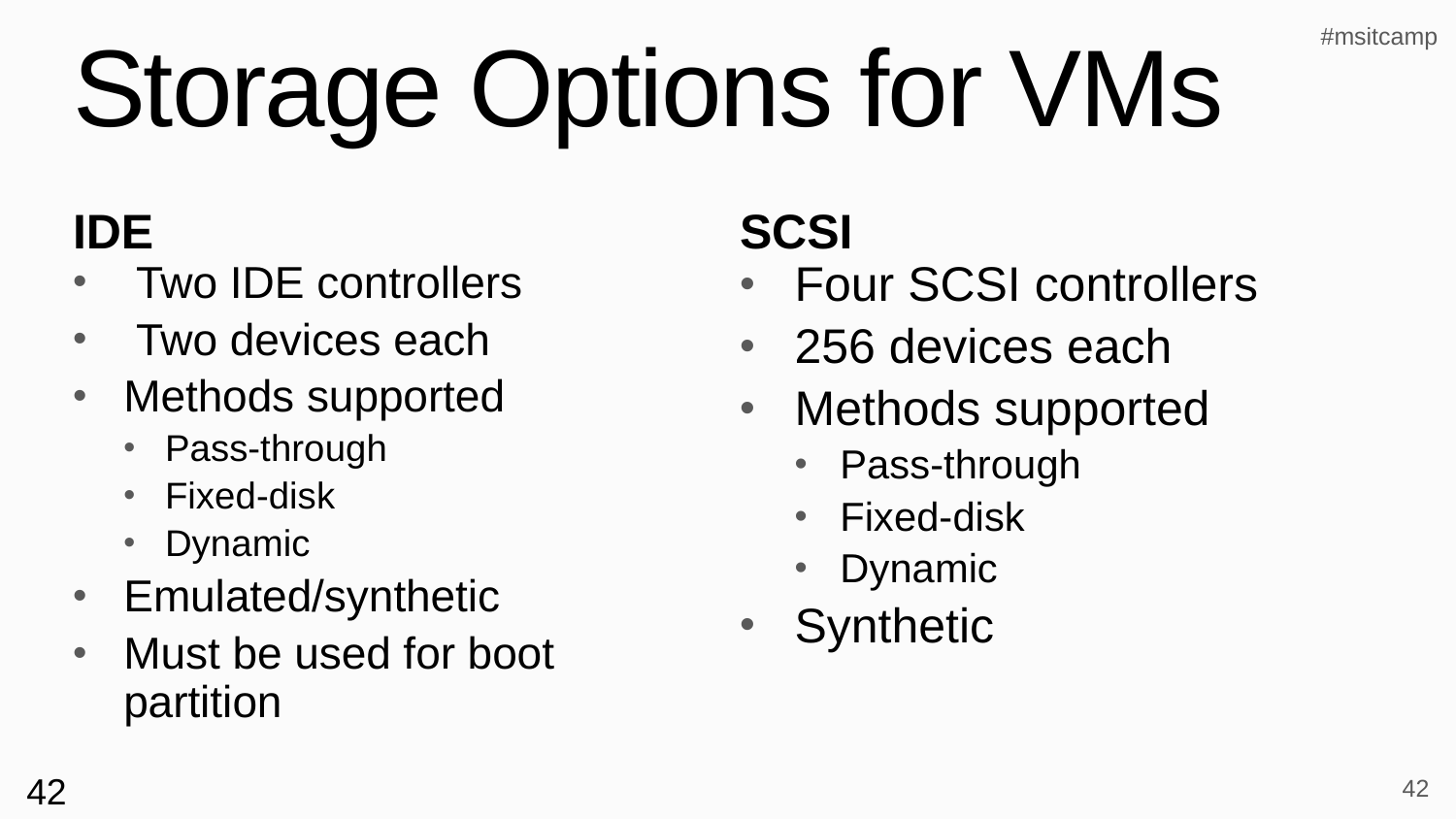

# Storage Options for VMs
IDE
SCSI
 Two IDE controllers
 Two devices each
Methods supported
Pass-through
Fixed-disk
Dynamic
Emulated/synthetic
Must be used for boot partition

Four SCSI controllers
256 devices each
Methods supported
Pass-through
Fixed-disk
Dynamic
Synthetic
42